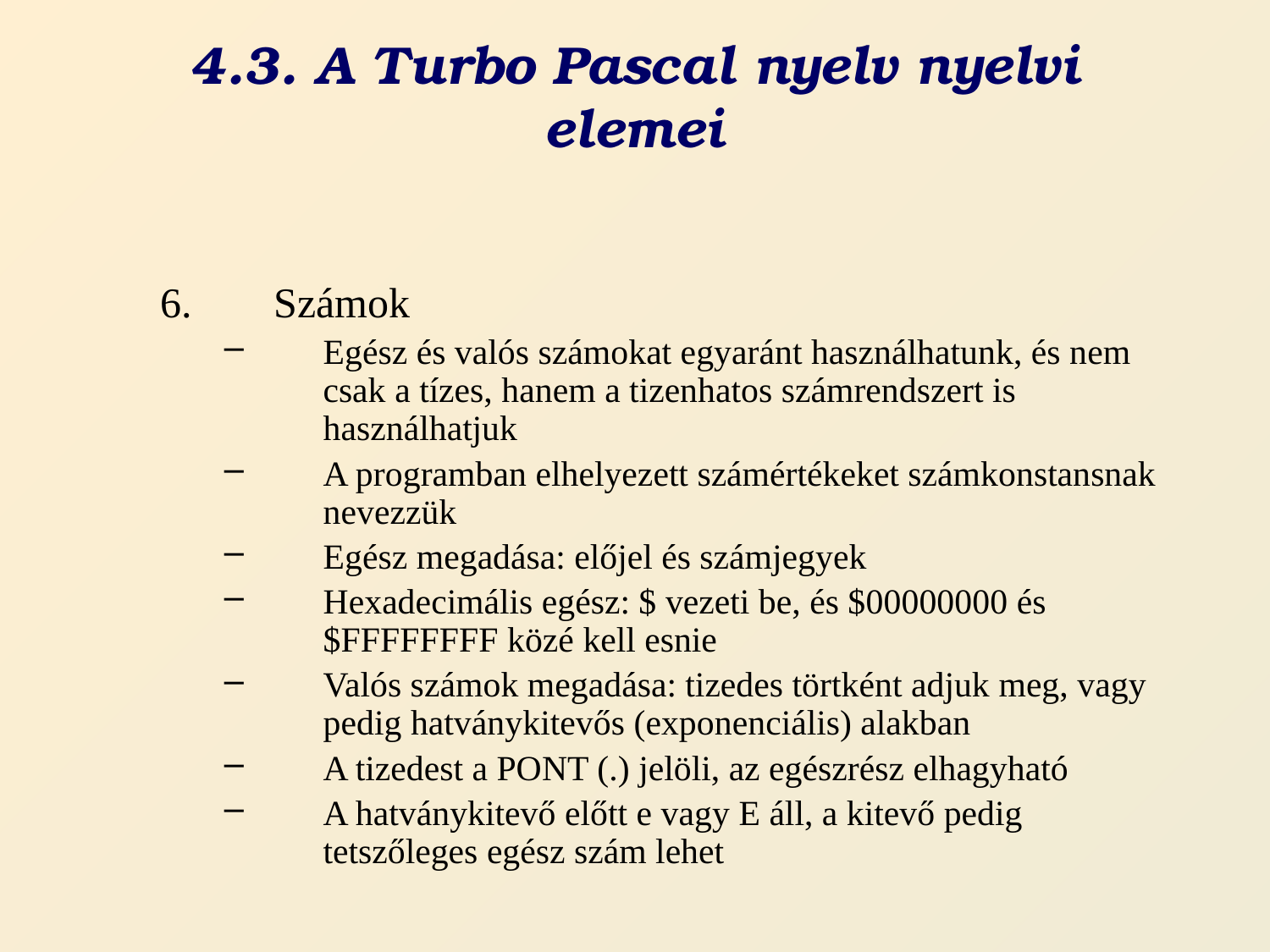

# 4.3. A Turbo Pascal nyelv nyelvi elemei
Számok
Egész és valós számokat egyaránt használhatunk, és nem csak a tízes, hanem a tizenhatos számrendszert is használhatjuk
A programban elhelyezett számértékeket számkonstansnak nevezzük
Egész megadása: előjel és számjegyek
Hexadecimális egész: $ vezeti be, és $00000000 és $FFFFFFFF közé kell esnie
Valós számok megadása: tizedes törtként adjuk meg, vagy pedig hatványkitevős (exponenciális) alakban
A tizedest a PONT (.) jelöli, az egészrész elhagyható
A hatványkitevő előtt e vagy E áll, a kitevő pedig tetszőleges egész szám lehet